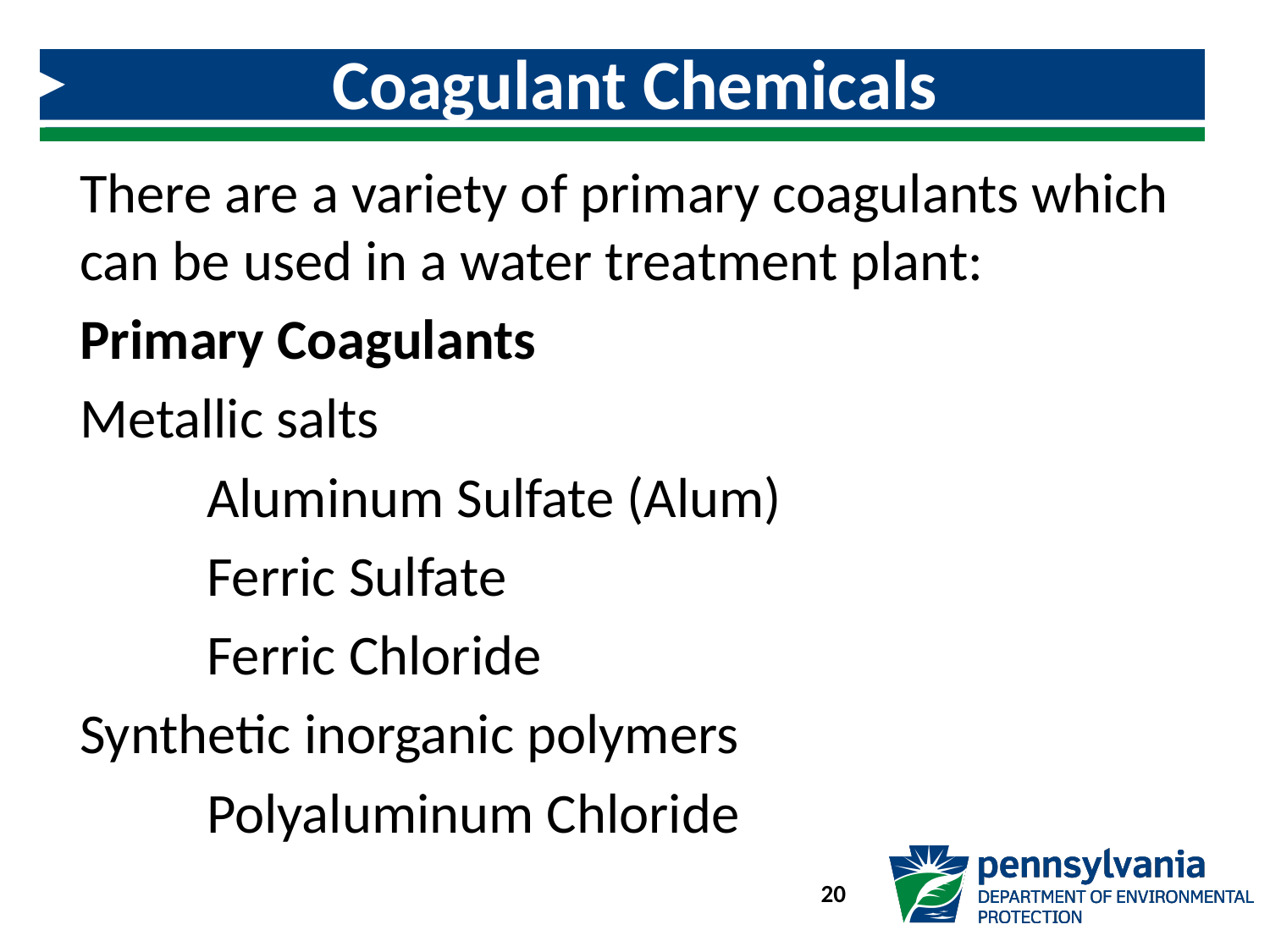

# Coagulant Chemicals
There are a variety of primary coagulants which can be used in a water treatment plant:
Primary Coagulants
Metallic salts
	Aluminum Sulfate (Alum)
	Ferric Sulfate
	Ferric Chloride
Synthetic inorganic polymers
	Polyaluminum Chloride

20